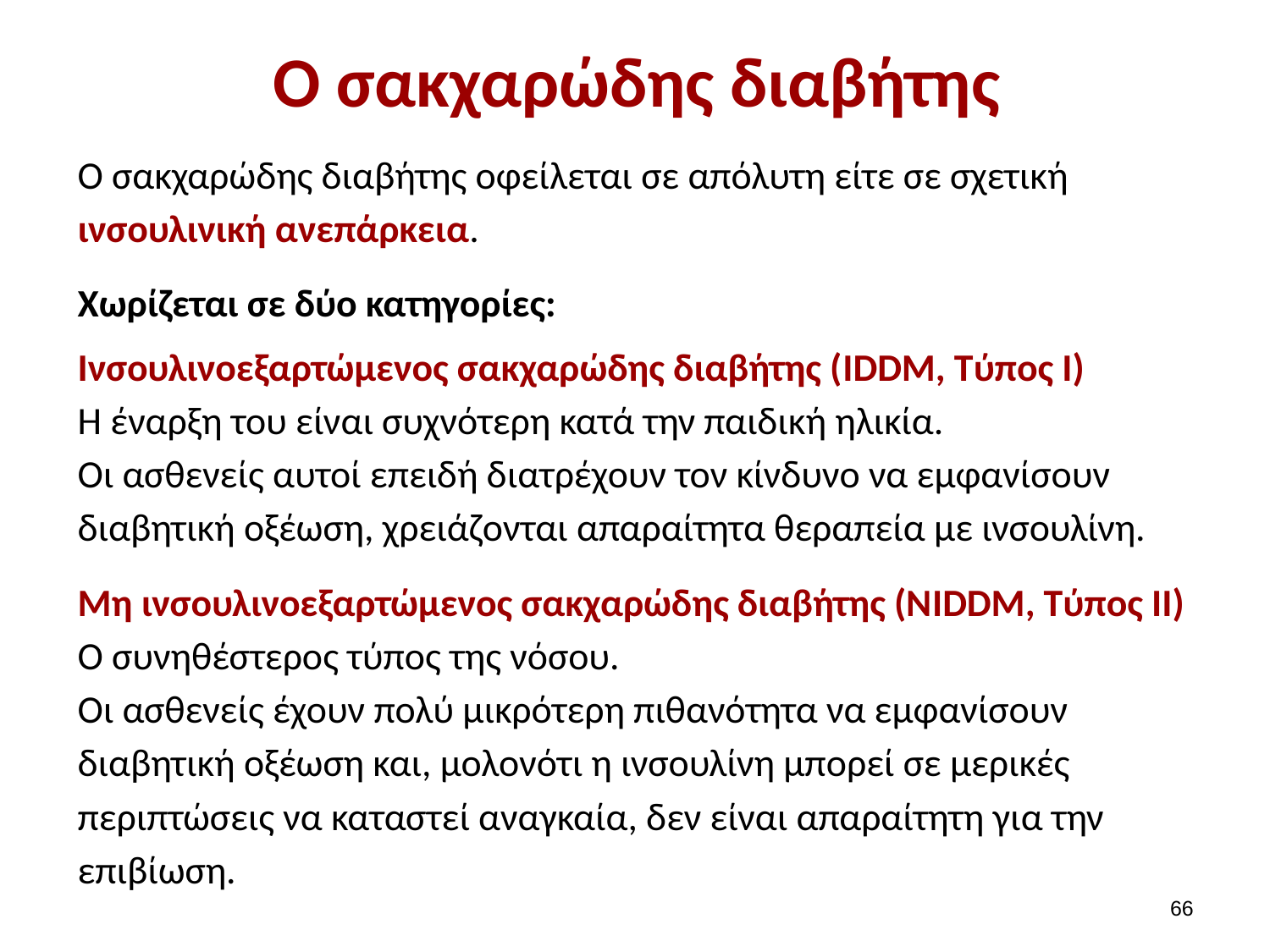

# Ο σακχαρώδης διαβήτης
Ο σακχαρώδης διαβήτης οφείλεται σε απόλυτη είτε σε σχετική ινσουλινική ανεπάρκεια.
Χωρίζεται σε δύο κατηγορίες:
Ινσουλινοεξαρτώμενος σακχαρώδης διαβήτης (IDDM, Τύπος Ι)
Η έναρξη του είναι συχνότερη κατά την παιδική ηλικία.
Οι ασθενείς αυτοί επειδή διατρέχουν τον κίνδυνο να εμφανίσουν διαβητική οξέωση, χρειάζονται απαραίτητα θεραπεία με ινσουλίνη.
Μη ινσουλινοεξαρτώμενος σακχαρώδης διαβήτης (ΝIDDM, Τύπος ΙΙ)
Ο συνηθέστερος τύπος της νόσου.
Οι ασθενείς έχουν πολύ μικρότερη πιθανότητα να εμφανίσουν διαβητική οξέωση και, μολονότι η ινσουλίνη μπορεί σε μερικές περιπτώσεις να καταστεί αναγκαία, δεν είναι απαραίτητη για την επιβίωση.
66